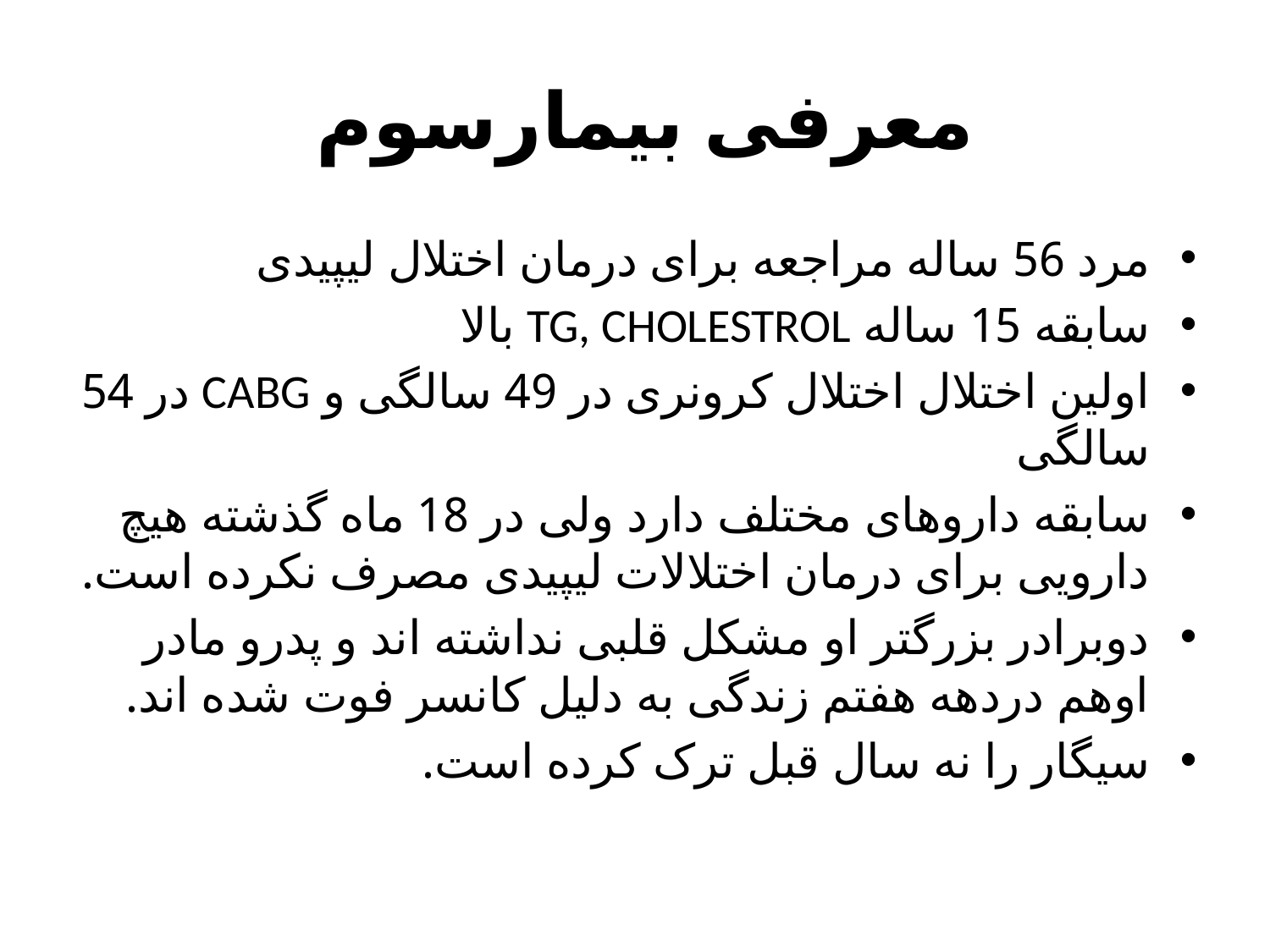

# معرفی بیمارسوم
مرد 56 ساله مراجعه برای درمان اختلال لیپیدی
سابقه 15 ساله TG, CHOLESTROL بالا
اولین اختلال اختلال کرونری در 49 سالگی و CABG در 54 سالگی
سابقه داروهای مختلف دارد ولی در 18 ماه گذشته هیچ دارویی برای درمان اختلالات لیپیدی مصرف نکرده است.
دوبرادر بزرگتر او مشکل قلبی نداشته اند و پدرو مادر اوهم دردهه هفتم زندگی به دلیل کانسر فوت شده اند.
سیگار را نه سال قبل ترک کرده است.